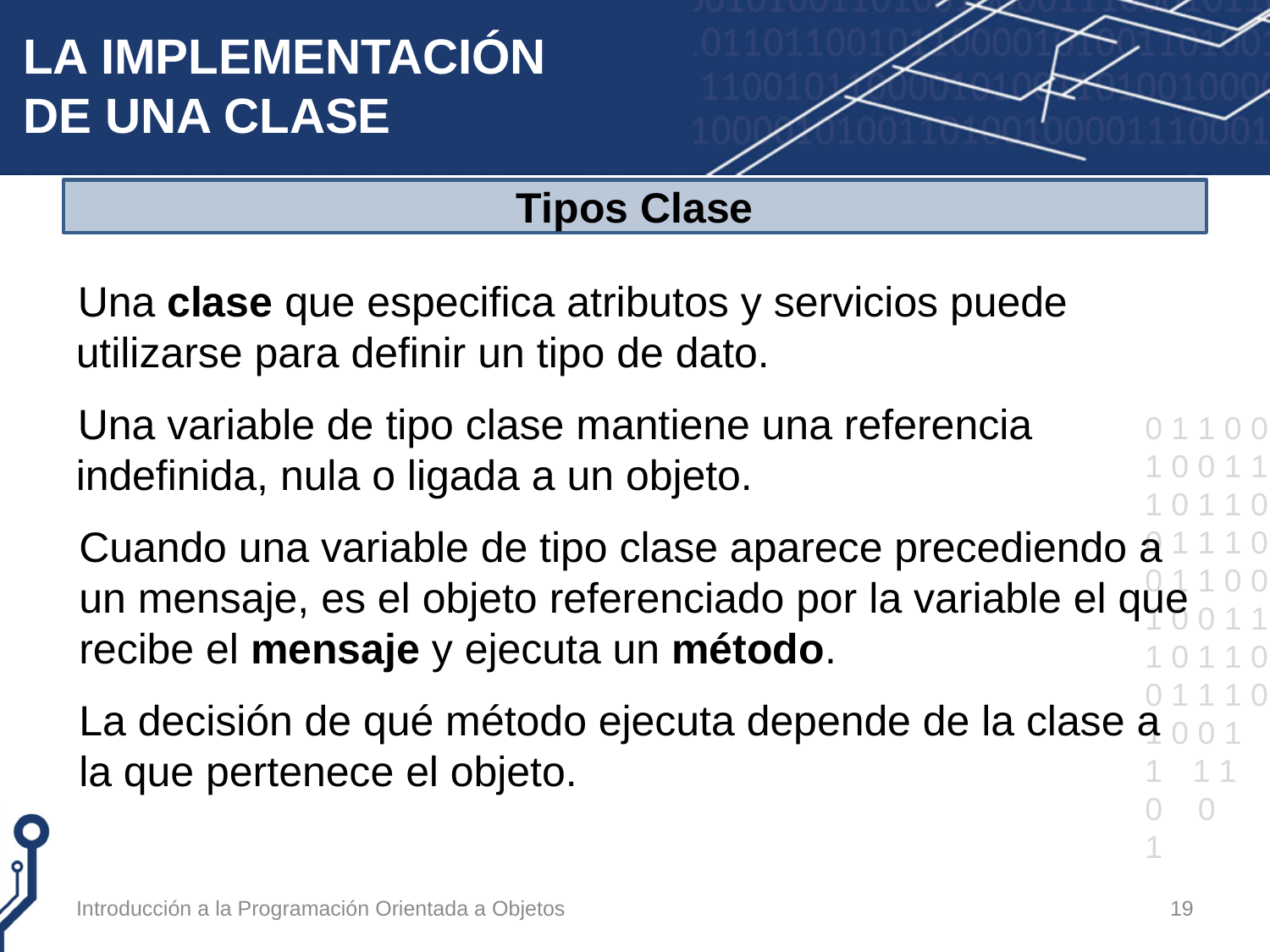

# LA IMPLEMENTACIÓN DE UNA CLASE
Tipos Clase

Una clase que especifica atributos y servicios puede utilizarse para definir un tipo de dato.
Una variable de tipo clase mantiene una referencia indefinida, nula o ligada a un objeto.
Cuando una variable de tipo clase aparece precediendo a un mensaje, es el objeto referenciado por la variable el que recibe el mensaje y ejecuta un método.
La decisión de qué método ejecuta depende de la clase a la que pertenece el objeto.

Introducción a la Programación Orientada a Objetos
19